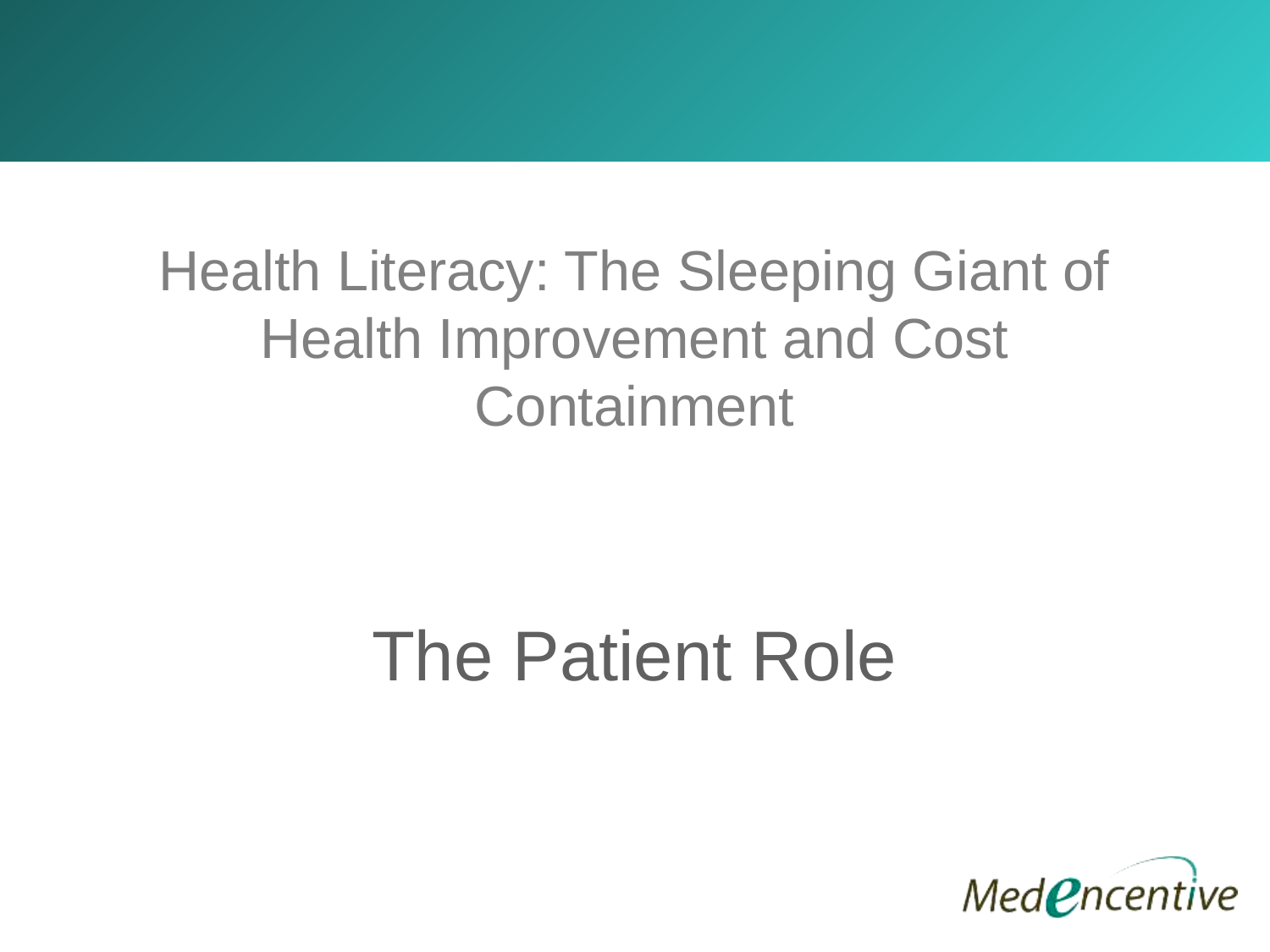

Health Literacy: The Sleeping Giant of Health Improvement and Cost Containment
The Patient Role